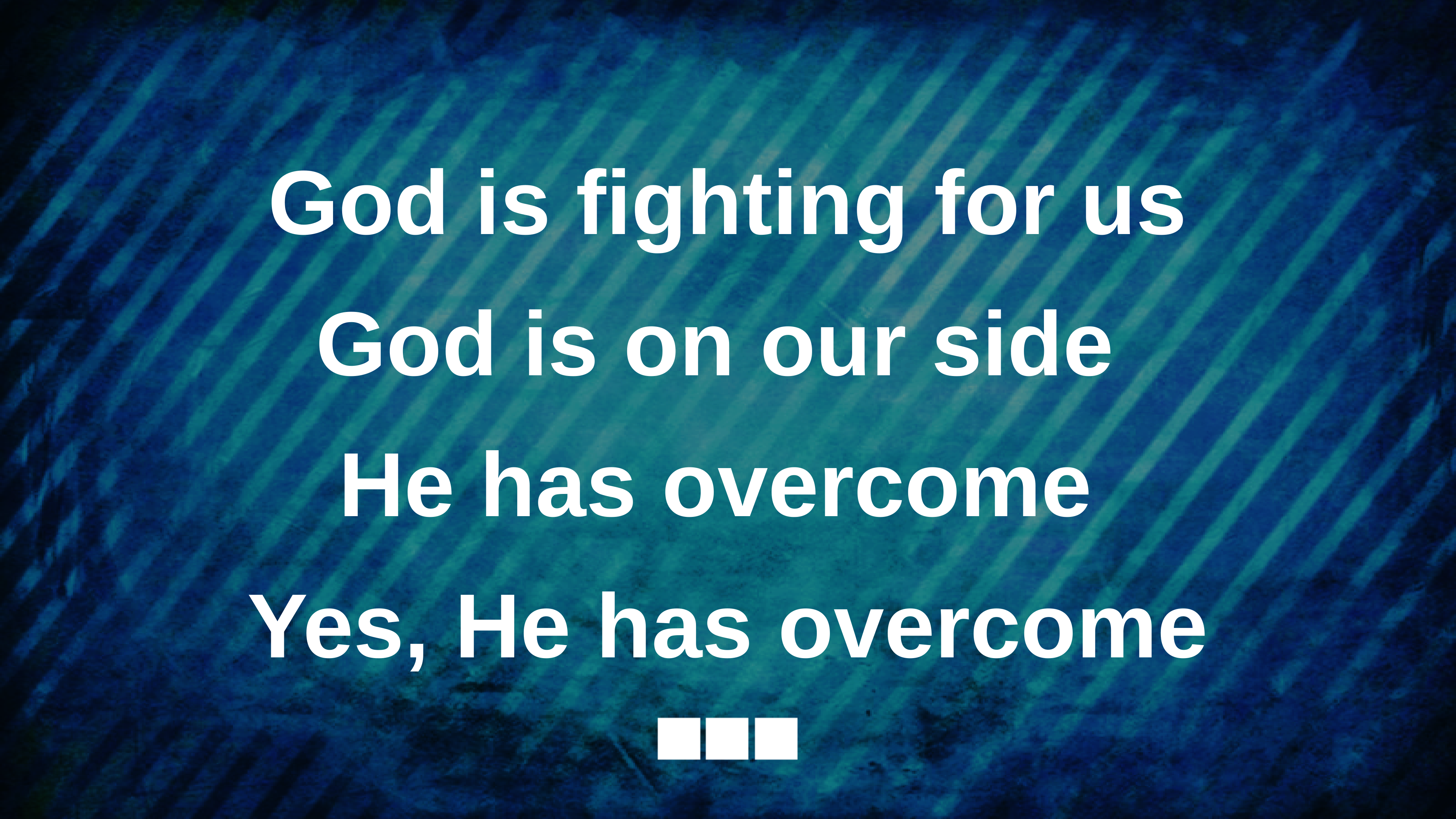

God is fighting for us
God is on our side
He has overcome
Yes, He has overcome